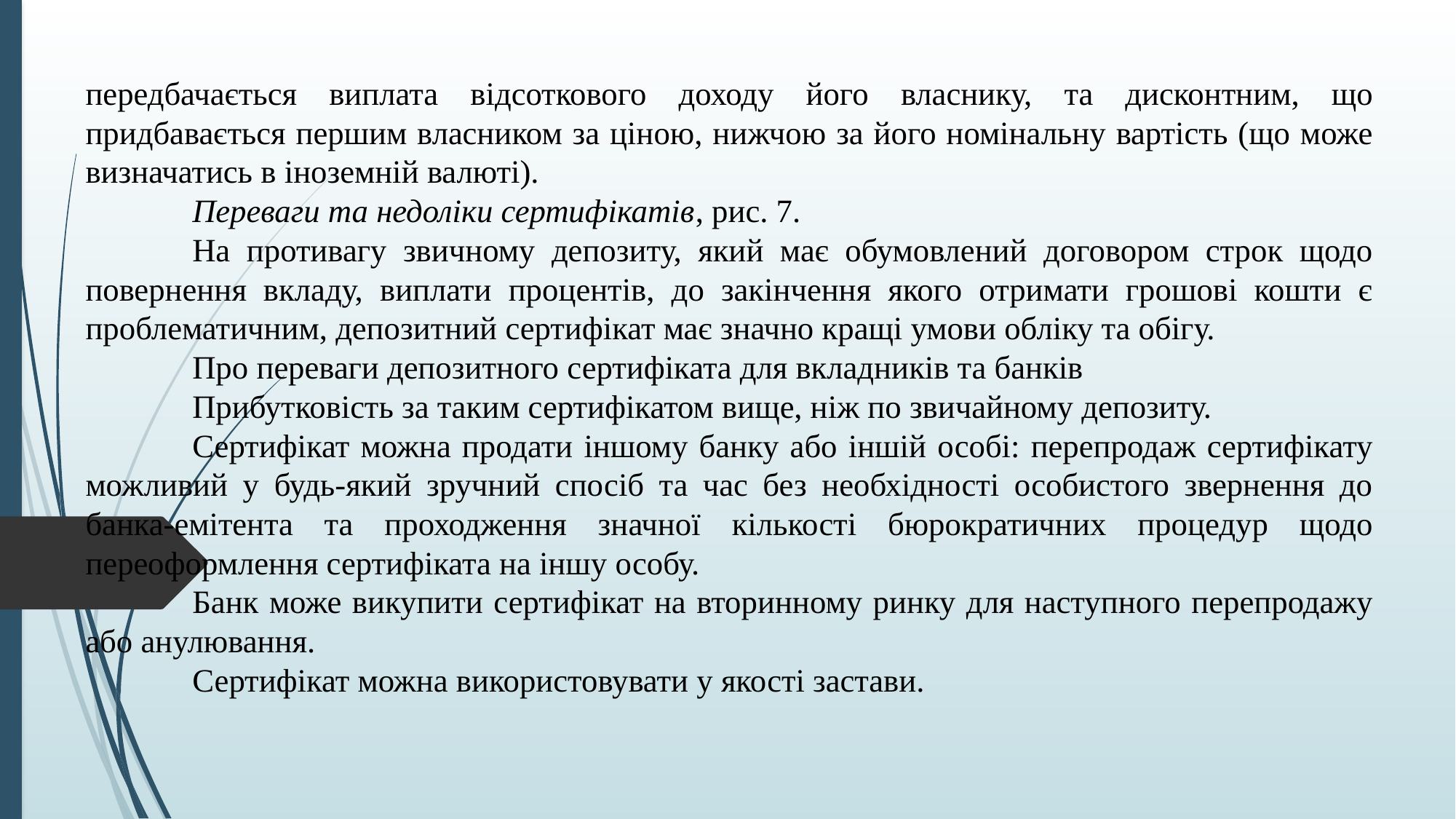

передбачається виплата відсоткового доходу його власнику, та дисконтним, що придбавається першим власником за ціною, нижчою за його номінальну вартість (що може визначатись в іноземній валюті).
	Переваги та недоліки сертифікатів, рис. 7.
	На противагу звичному депозиту, який має обумовлений договором строк щодо повернення вкладу, виплати процентів, до закінчення якого отримати грошові кошти є проблематичним, депозитний сертифікат має значно кращі умови обліку та обігу.
	Про переваги депозитного сертифіката для вкладників та банків
	Прибутковість за таким сертифікатом вище, ніж по звичайному депозиту.
	Сертифікат можна продати іншому банку або іншій особі: перепродаж сертифікату можливий у будь-який зручний спосіб та час без необхідності особистого звернення до банка-емітента та проходження значної кількості бюрократичних процедур щодо переоформлення сертифіката на іншу особу.
	Банк може викупити сертифікат на вторинному ринку для наступного перепродажу або анулювання.
	Сертифікат можна використовувати у якості застави.